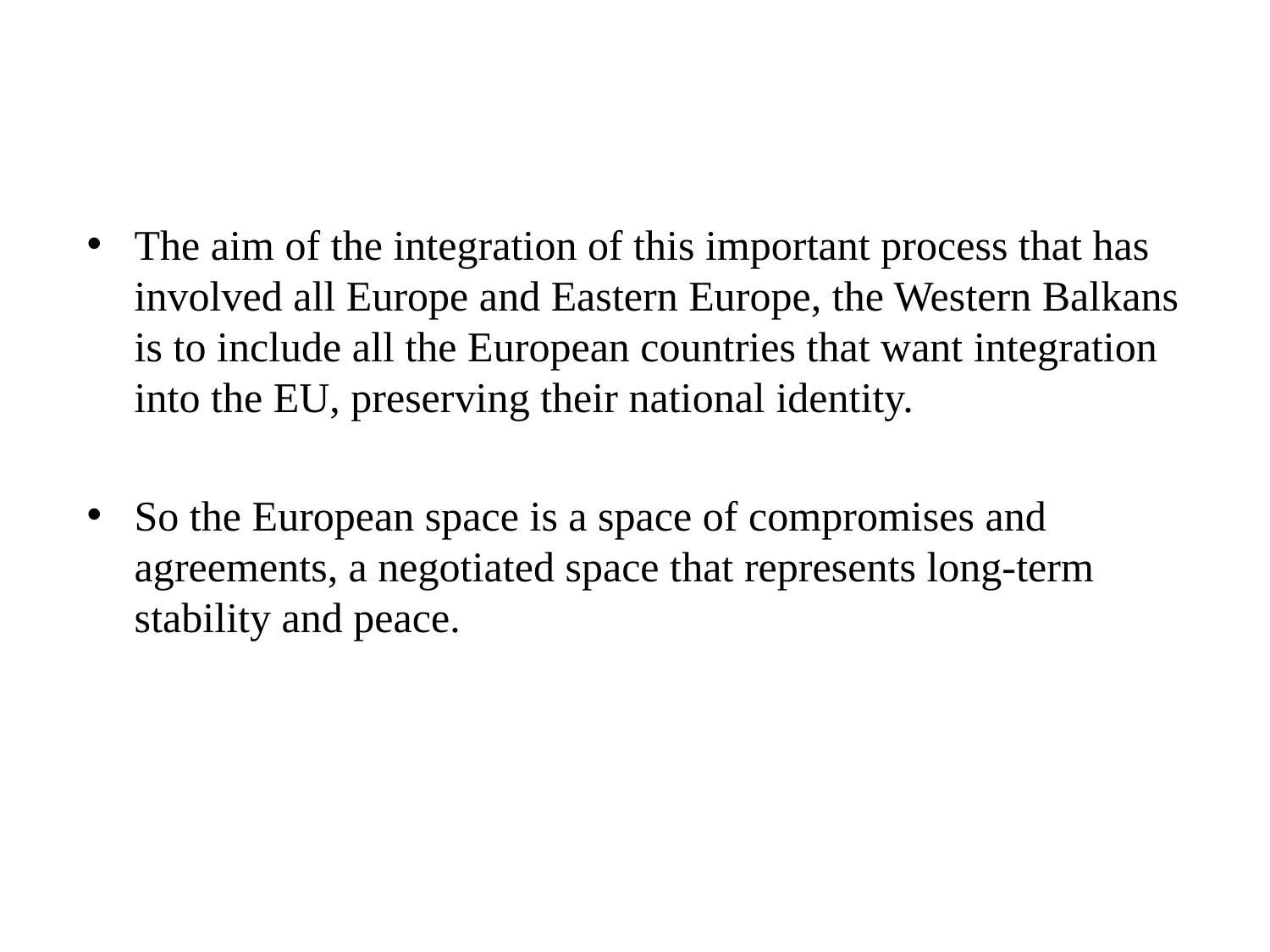

The aim of the integration of this important process that has involved all Europe and Eastern Europe, the Western Balkans is to include all the European countries that want integration into the EU, preserving their national identity.

So the European space is a space of compromises and agreements, a negotiated space that represents long-term stability and peace.